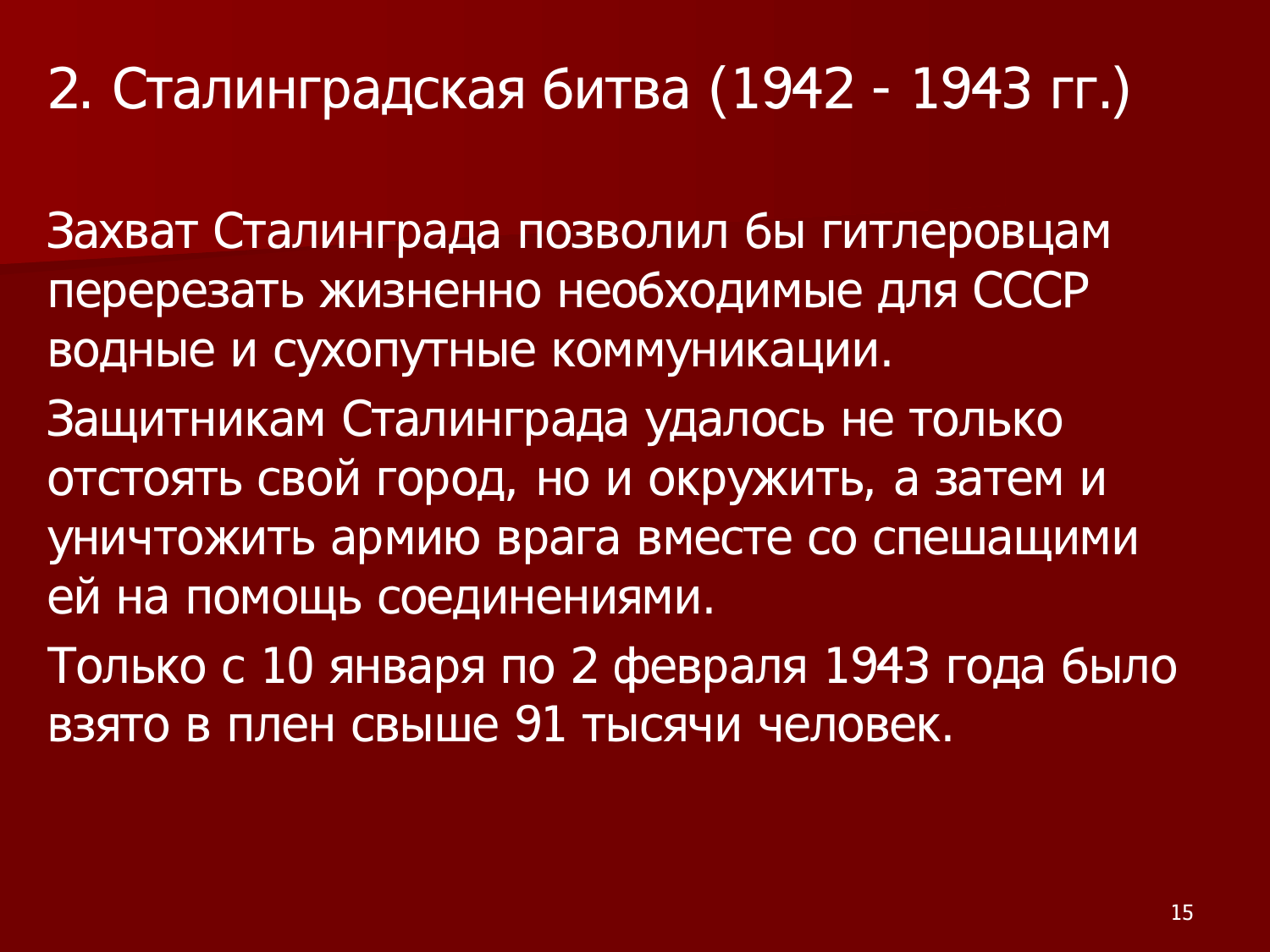

2. Сталинградская битва (1942 - 1943 гг.)

Захват Сталинграда позволил бы гитлеровцам перерезать жизненно необходимые для СССР водные и сухопутные коммуникации.
Защитникам Сталинграда удалось не только отстоять свой город, но и окружить, а затем и уничтожить армию врага вместе со спешащими ей на помощь соединениями.
Только с 10 января по 2 февраля 1943 года было взято в плен свыше 91 тысячи человек.
15